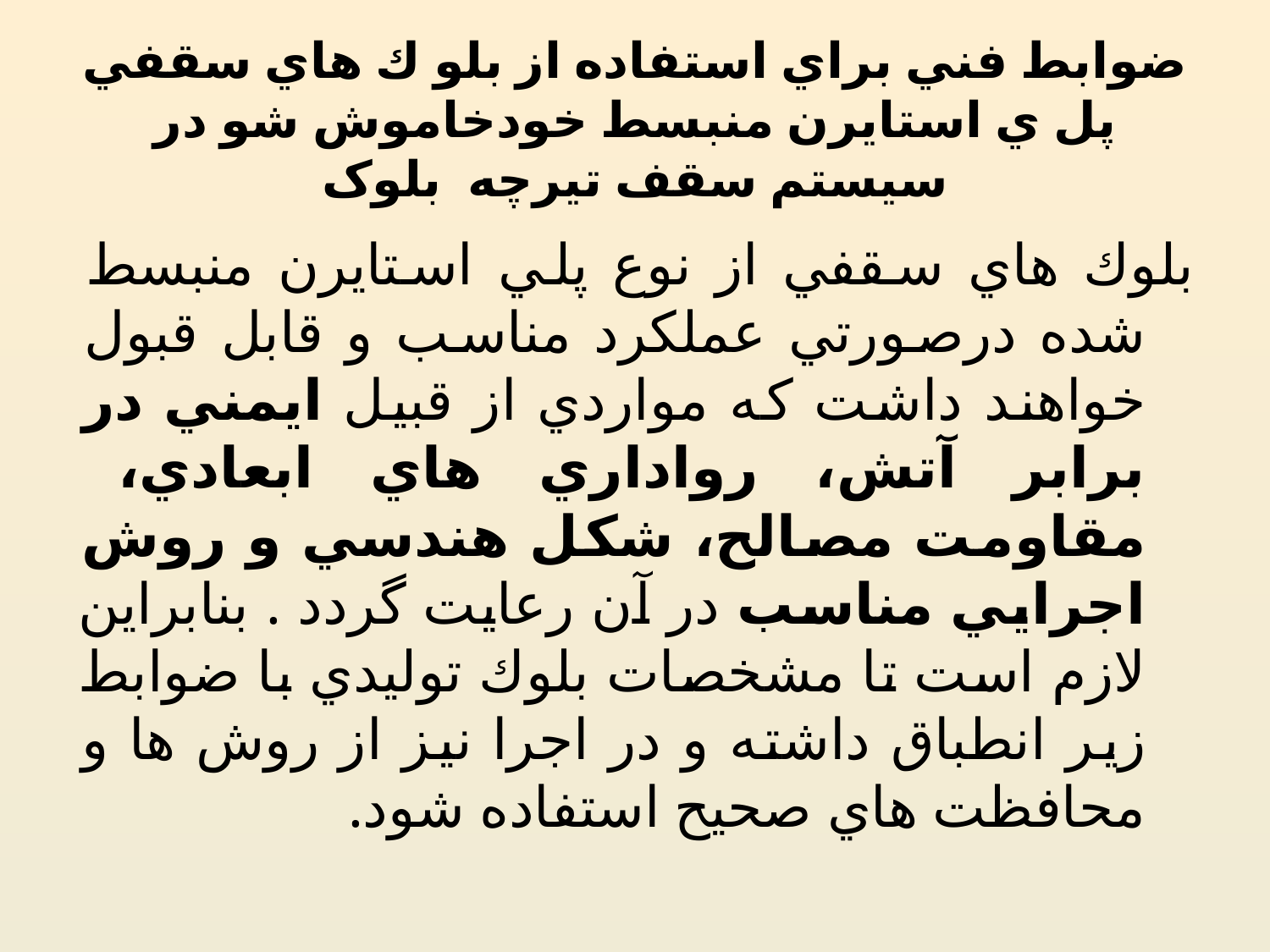

# ضوابط فني براي استفاده از بلو ك هاي سقفي پل ي استايرن منبسط خودخاموش شو در سيستم سقف تيرچه  بلوک
بلوك هاي سقفي از نوع پلي استايرن منبسط شده درصورتي عملكرد مناسب و قابل قبول خواهند داشت كه مواردي از قبيل ايمني در برابر آتش، رواداري هاي ابعادي، مقاومت مصالح، شكل هندسي و روش اجرايي مناسب در آن رعايت گردد . بنابراين لازم است تا مشخصات بلوك توليدي با ضوابط زير انطباق داشته و در اجرا نيز از روش ها و محافظت هاي صحيح استفاده شود.